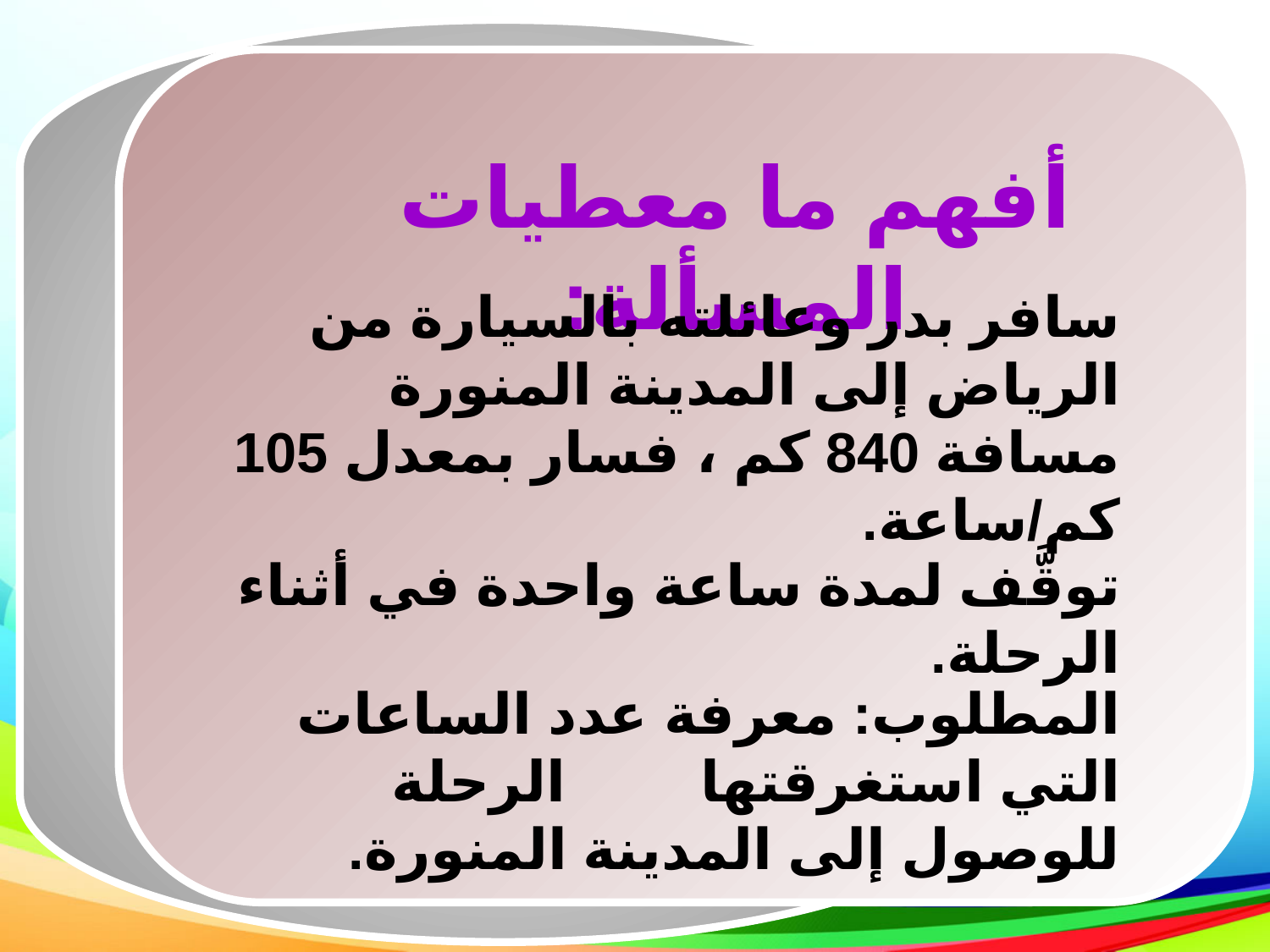

أفهم ما معطيات المسألة:
سافر بدر وعائلته بالسيارة من الرياض إلى المدينة المنورة مسافة 840 كم ، فسار بمعدل 105 كم/ساعة.
توقَّف لمدة ساعة واحدة في أثناء الرحلة.
المطلوب: معرفة عدد الساعات التي استغرقتها 	  	   الرحلة للوصول إلى المدينة المنورة.